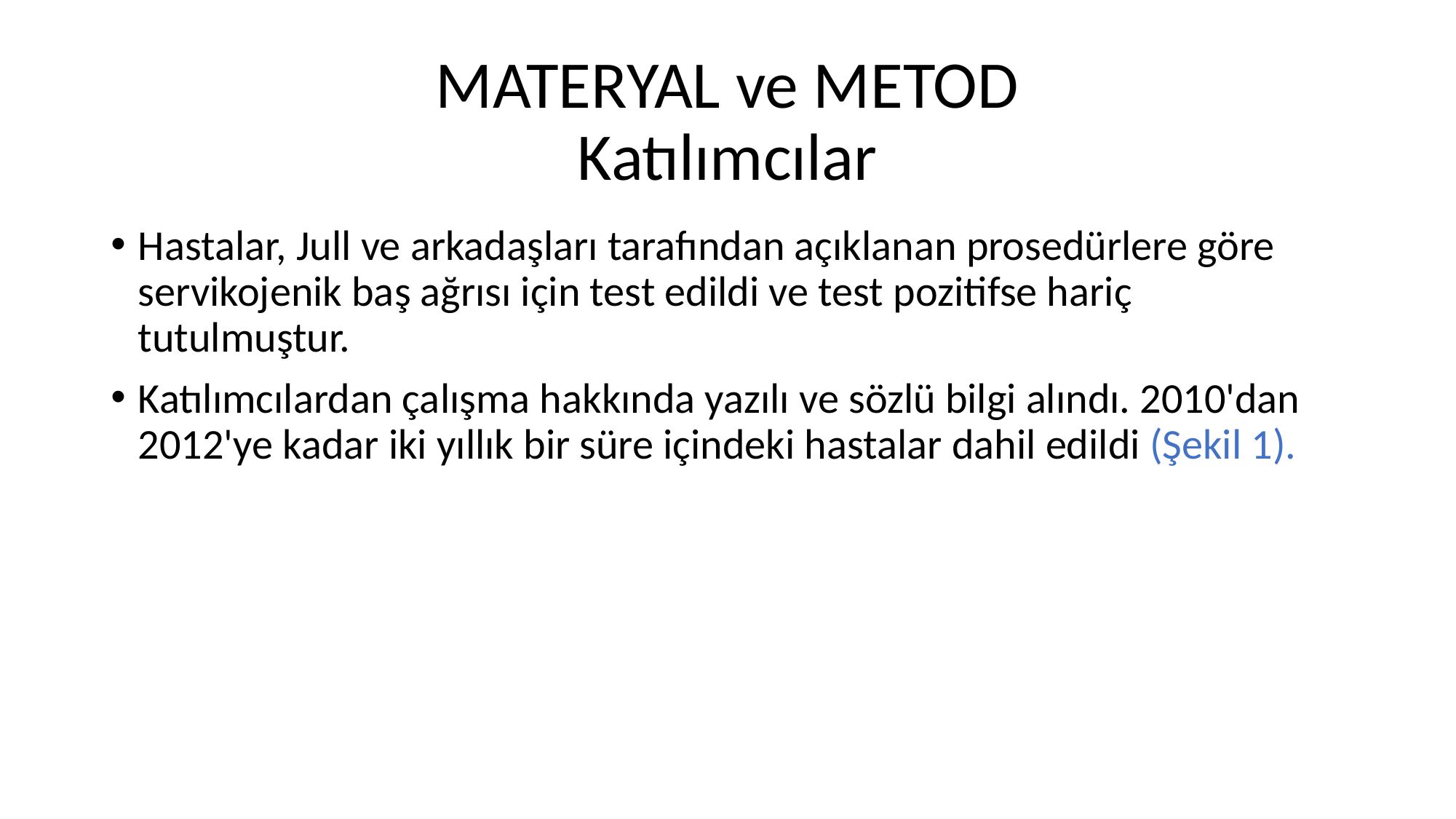

# MATERYAL ve METOD Katılımcılar
Hastalar, Jull ve arkadaşları tarafından açıklanan prosedürlere göre servikojenik baş ağrısı için test edildi ve test pozitifse hariç tutulmuştur.
Katılımcılardan çalışma hakkında yazılı ve sözlü bilgi alındı. 2010'dan 2012'ye kadar iki yıllık bir süre içindeki hastalar dahil edildi (Şekil 1).